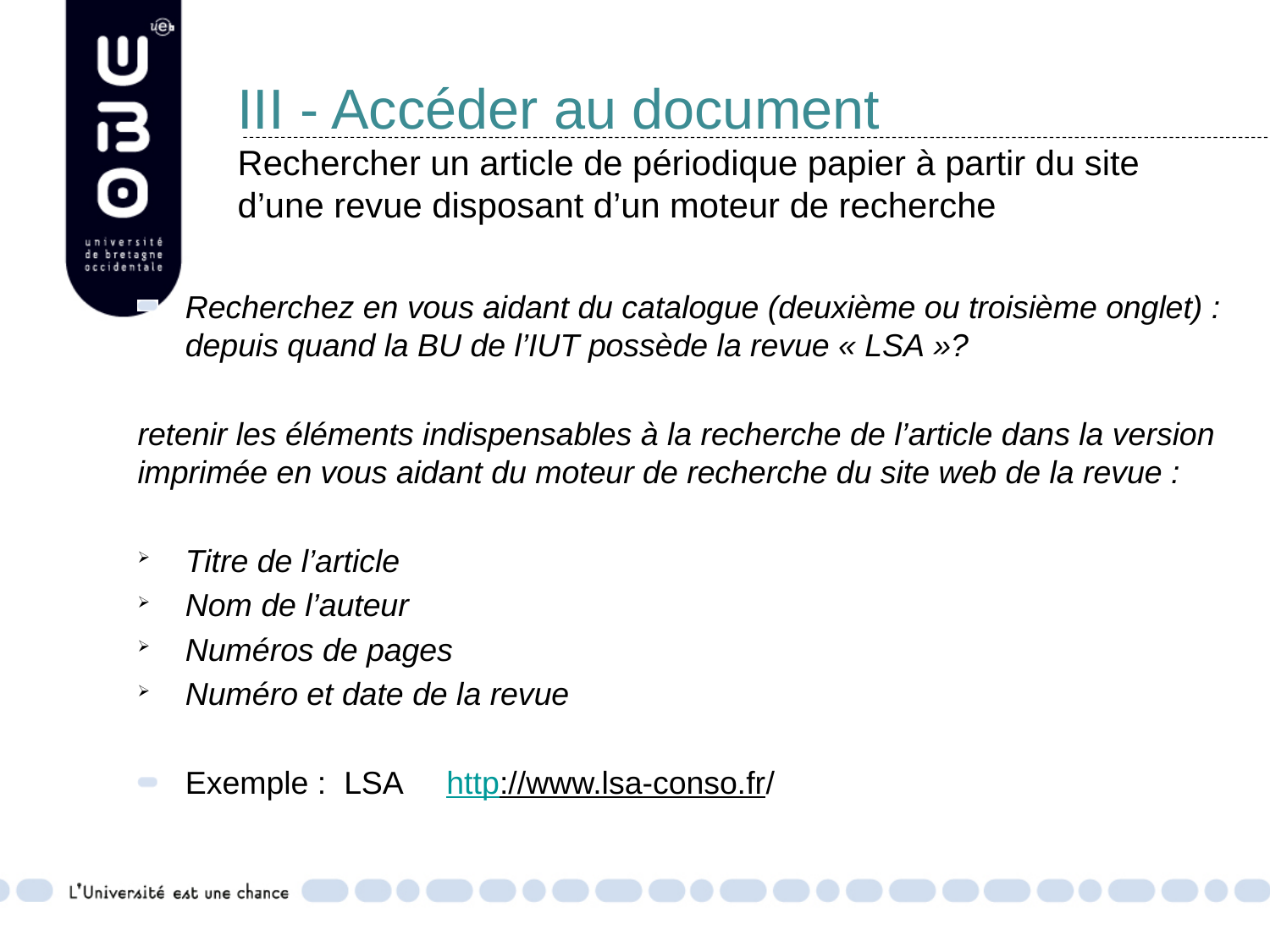

# III - Accéder au document Rechercher un article de périodique papier à partir du site d’une revue disposant d’un moteur de recherche

Recherchez en vous aidant du catalogue (deuxième ou troisième onglet) :  depuis quand la BU de l’IUT possède la revue « LSA »?

retenir les éléments indispensables à la recherche de l’article dans la version imprimée en vous aidant du moteur de recherche du site web de la revue :

Titre de l’article
Nom de l’auteur
Numéros de pages
Numéro et date de la revue

Exemple :  LSA     http://www.lsa-conso.fr/